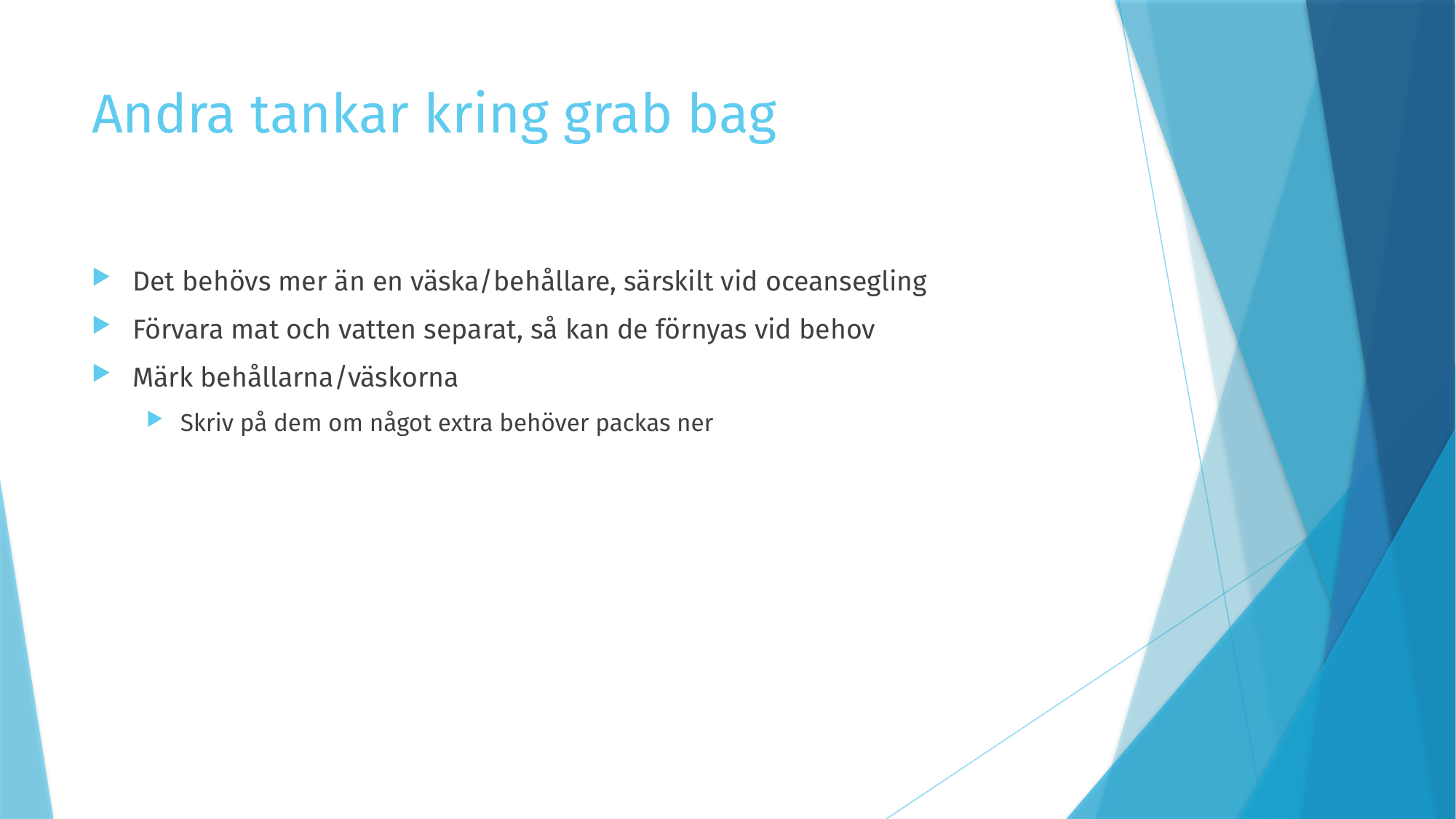

# Andra tankar kring grab bag
Det behövs mer än en väska/behållare, särskilt vid oceansegling
Förvara mat och vatten separat, så kan de förnyas vid behov
Märk behållarna/väskorna
Skriv på dem om något extra behöver packas ner